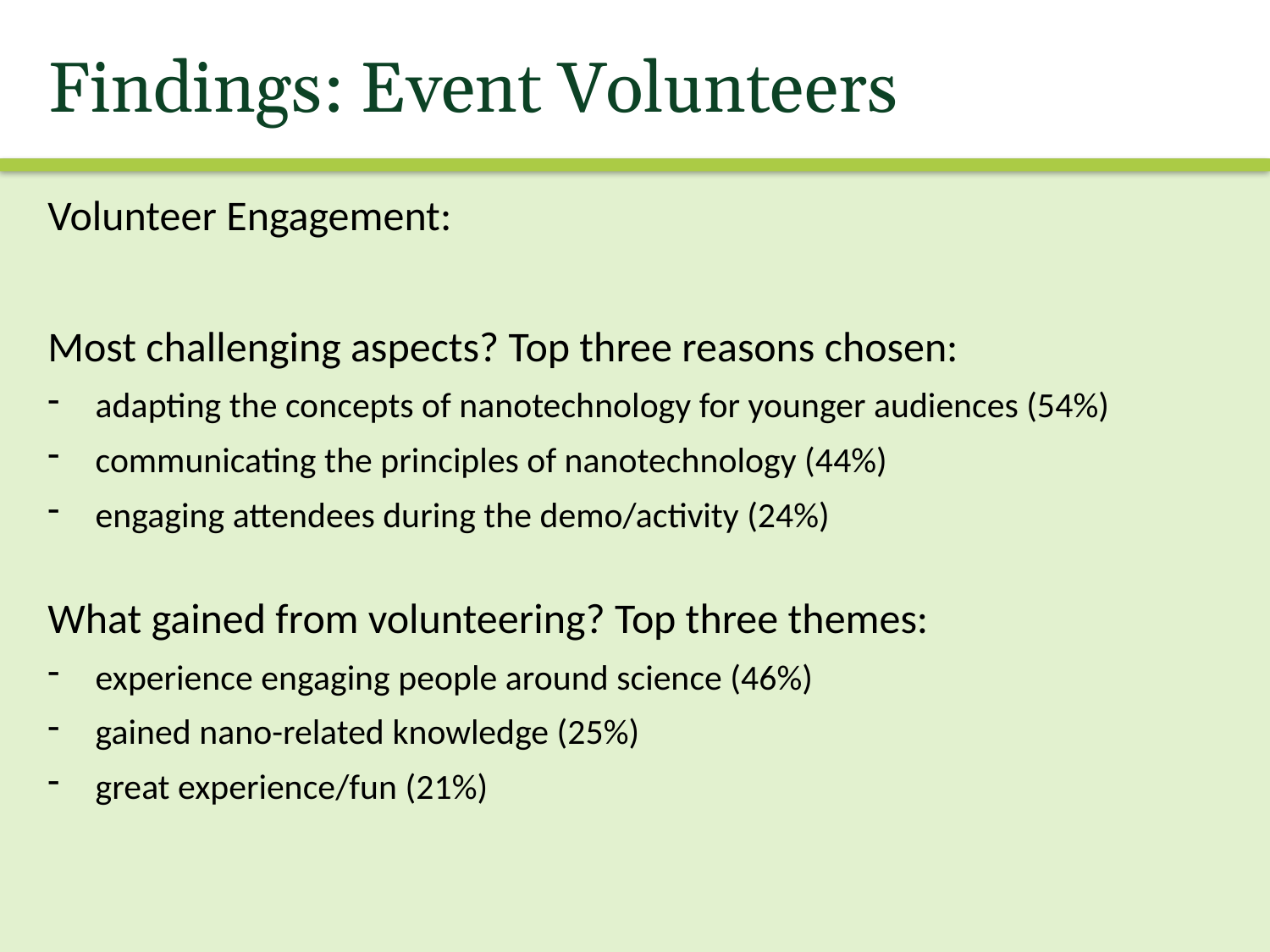

# Findings: Event Volunteers

Volunteer Engagement:

Most challenging aspects? Top three reasons chosen:
adapting the concepts of nanotechnology for younger audiences (54%)
communicating the principles of nanotechnology (44%)
engaging attendees during the demo/activity (24%)
What gained from volunteering? Top three themes:
experience engaging people around science (46%)
gained nano-related knowledge (25%)
great experience/fun (21%)